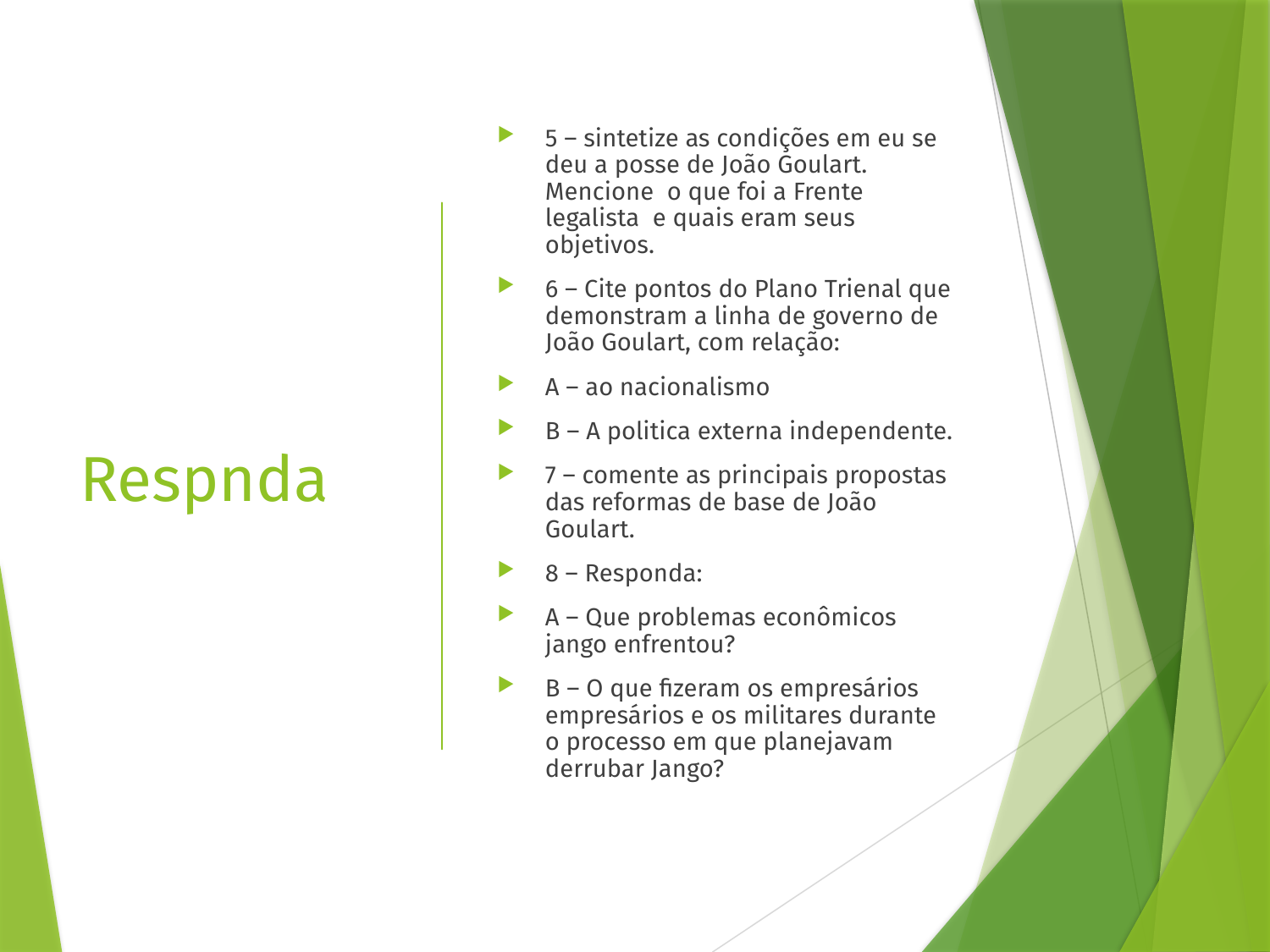

# Respnda
5 – sintetize as condições em eu se deu a posse de João Goulart. Mencione  o que foi a Frente legalista  e quais eram seus objetivos.
6 – Cite pontos do Plano Trienal que demonstram a linha de governo de João Goulart, com relação:
A – ao nacionalismo
B – A politica externa independente.
7 – comente as principais propostas das reformas de base de João Goulart.
8 – Responda:
A – Que problemas econômicos jango enfrentou?
B – O que fizeram os empresários empresários e os militares durante o processo em que planejavam derrubar Jango?